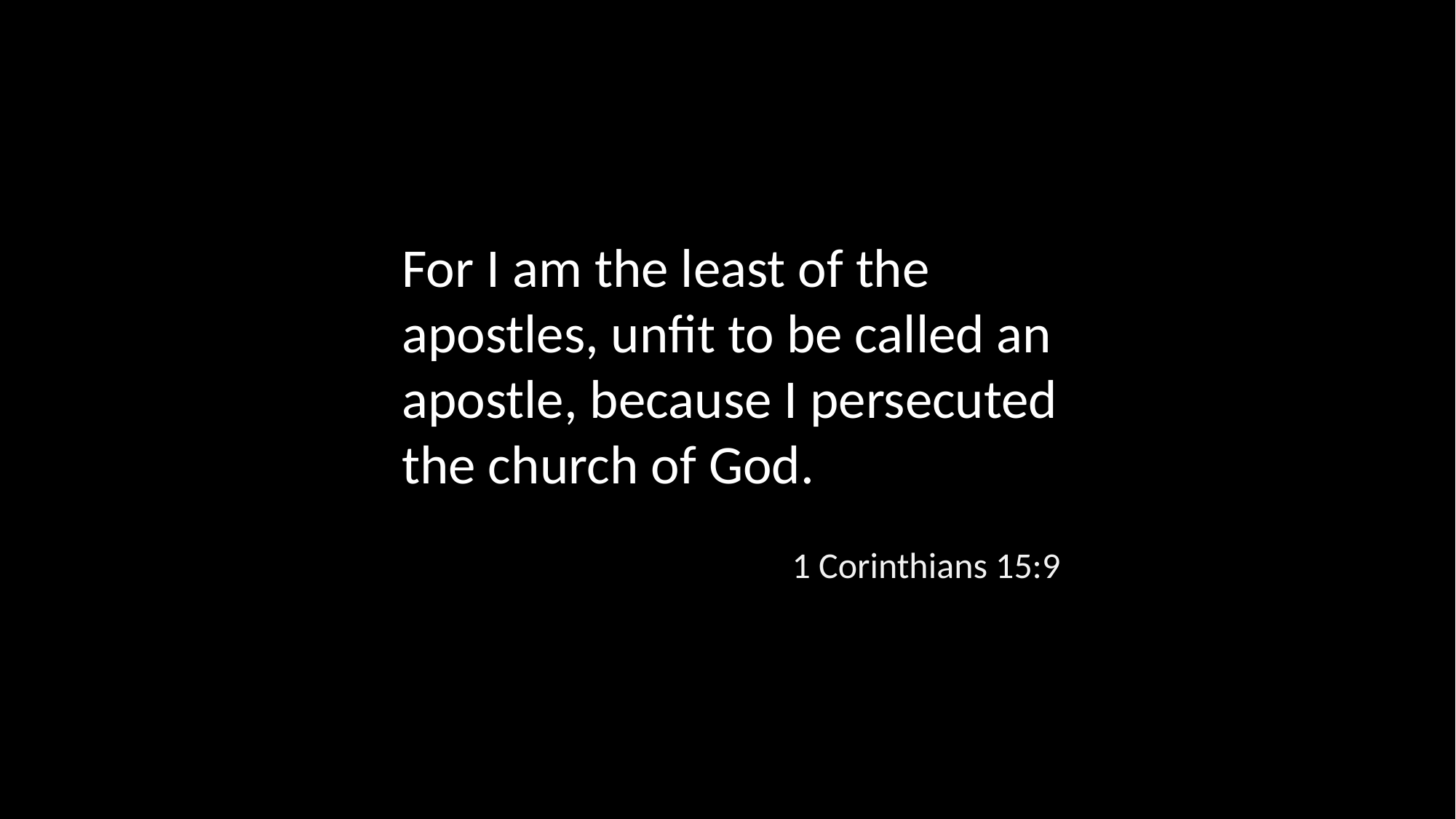

For I am the least of the apostles, unfit to be called an apostle, because I persecuted the church of God.
1 Corinthians 15:9